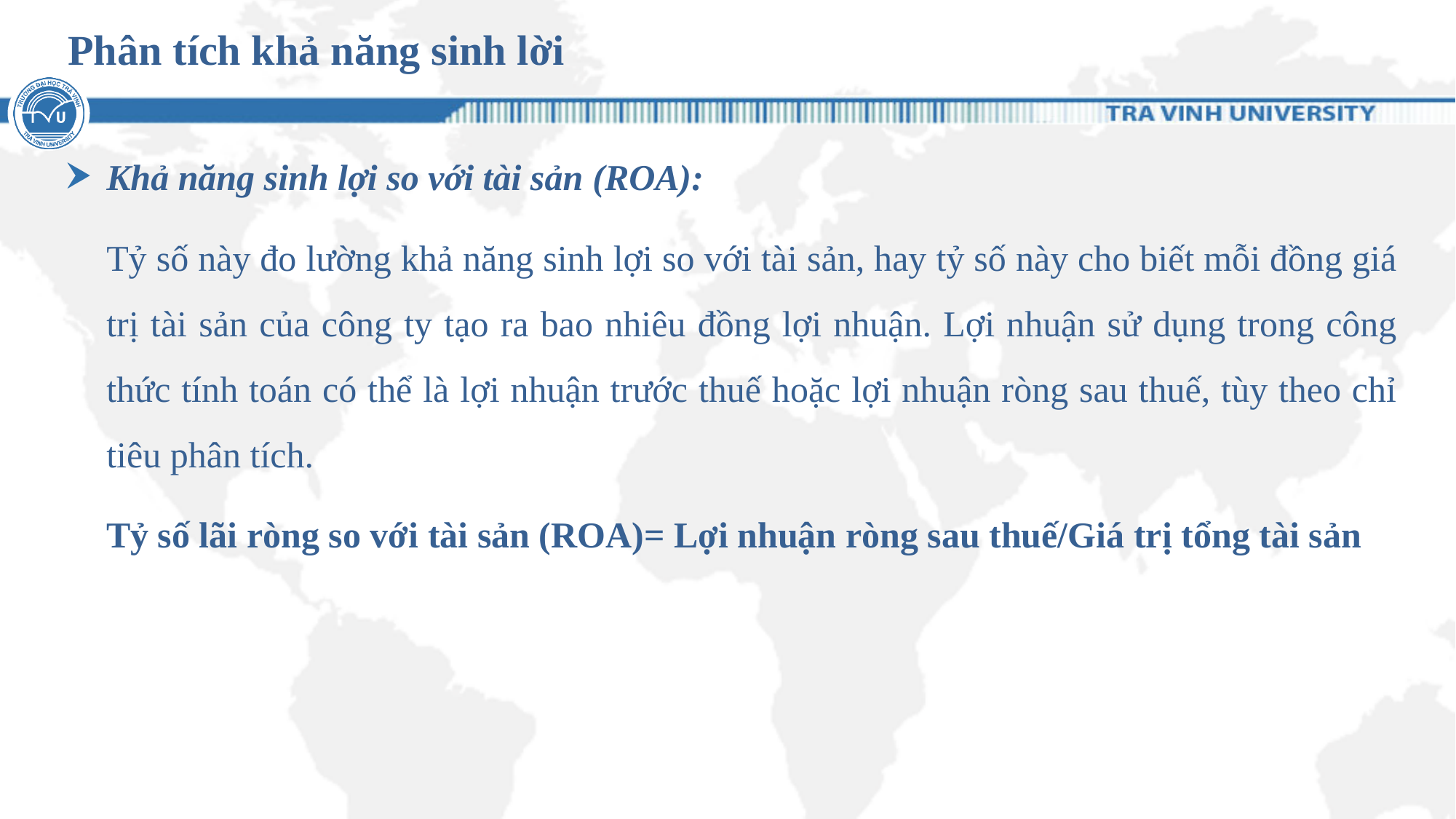

# Phân tích khả năng sinh lời
Khả năng sinh lợi so với tài sản (ROA):
	Tỷ số này đo lường khả năng sinh lợi so với tài sản, hay tỷ số này cho biết mỗi đồng giá trị tài sản của công ty tạo ra bao nhiêu đồng lợi nhuận. Lợi nhuận sử dụng trong công thức tính toán có thể là lợi nhuận trước thuế hoặc lợi nhuận ròng sau thuế, tùy theo chỉ tiêu phân tích.
	Tỷ số lãi ròng so với tài sản (ROA)= Lợi nhuận ròng sau thuế/Giá trị tổng tài sản